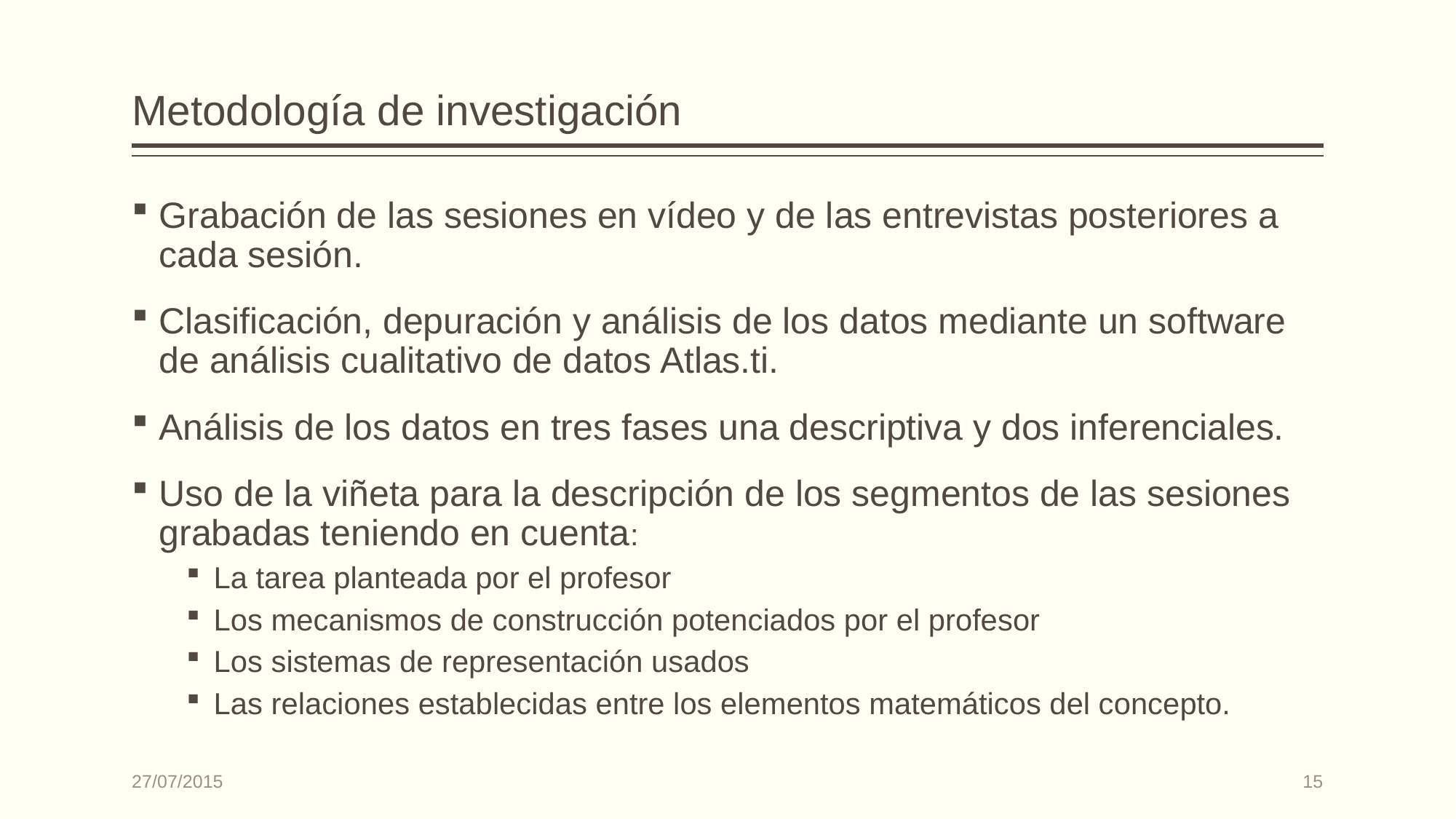

# Metodología de investigación
Grabación de las sesiones en vídeo y de las entrevistas posteriores a cada sesión.
Clasificación, depuración y análisis de los datos mediante un software de análisis cualitativo de datos Atlas.ti.
Análisis de los datos en tres fases una descriptiva y dos inferenciales.
Uso de la viñeta para la descripción de los segmentos de las sesiones grabadas teniendo en cuenta:
La tarea planteada por el profesor
Los mecanismos de construcción potenciados por el profesor
Los sistemas de representación usados
Las relaciones establecidas entre los elementos matemáticos del concepto.
27/07/2015
15